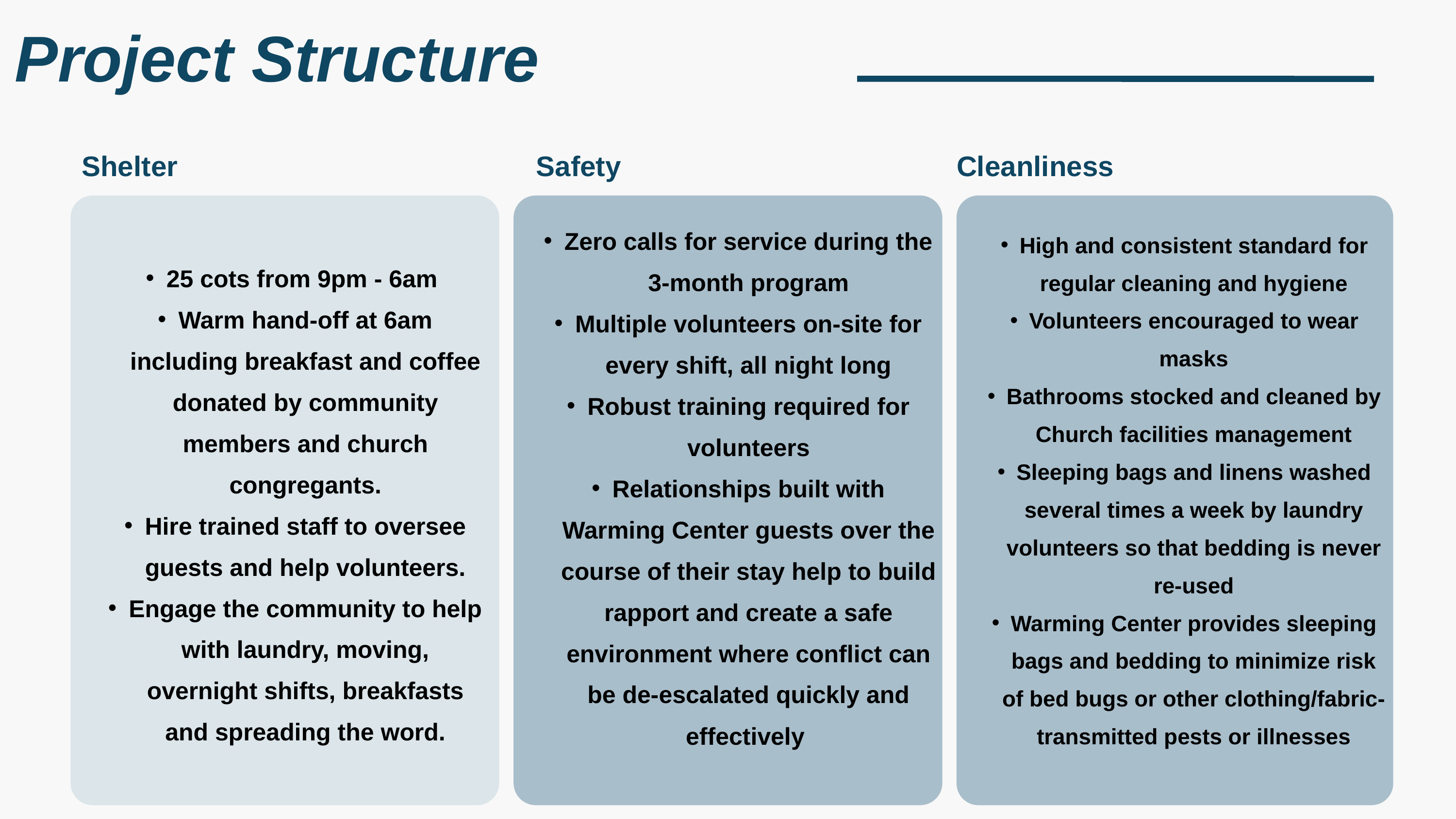

Project Structure

Shelter
Safety
Cleanliness

Zero calls for service during the 3-month program
Multiple volunteers on-site for every shift, all night long
Robust training required for volunteers
Relationships built with Warming Center guests over the course of their stay help to build rapport and create a safe environment where conflict can be de-escalated quickly and effectively

High and consistent standard for regular cleaning and hygiene
Volunteers encouraged to wear masks
Bathrooms stocked and cleaned by Church facilities management
Sleeping bags and linens washed several times a week by laundry volunteers so that bedding is never re-used
Warming Center provides sleeping bags and bedding to minimize risk of bed bugs or other clothing/fabric-transmitted pests or illnesses
25 cots from 9pm - 6am
Warm hand-off at 6am including breakfast and coffee donated by community members and church congregants.
Hire trained staff to oversee guests and help volunteers.
Engage the community to help with laundry, moving, overnight shifts, breakfasts and spreading the word.